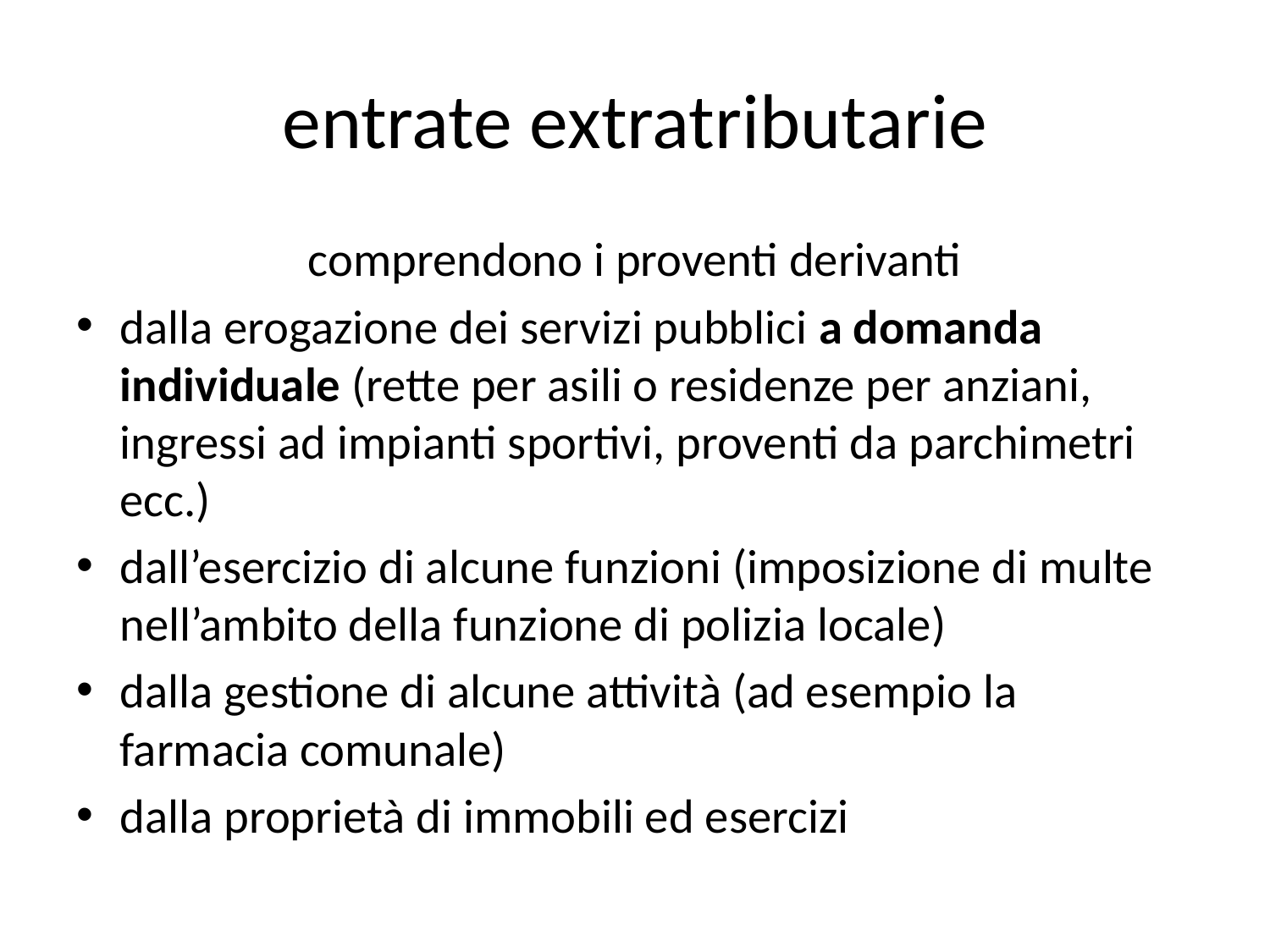

# entrate extratributarie
comprendono i proventi derivanti
dalla erogazione dei servizi pubblici a domanda individuale (rette per asili o residenze per anziani, ingressi ad impianti sportivi, proventi da parchimetri ecc.)
dall’esercizio di alcune funzioni (imposizione di multe nell’ambito della funzione di polizia locale)
dalla gestione di alcune attività (ad esempio la farmacia comunale)
dalla proprietà di immobili ed esercizi